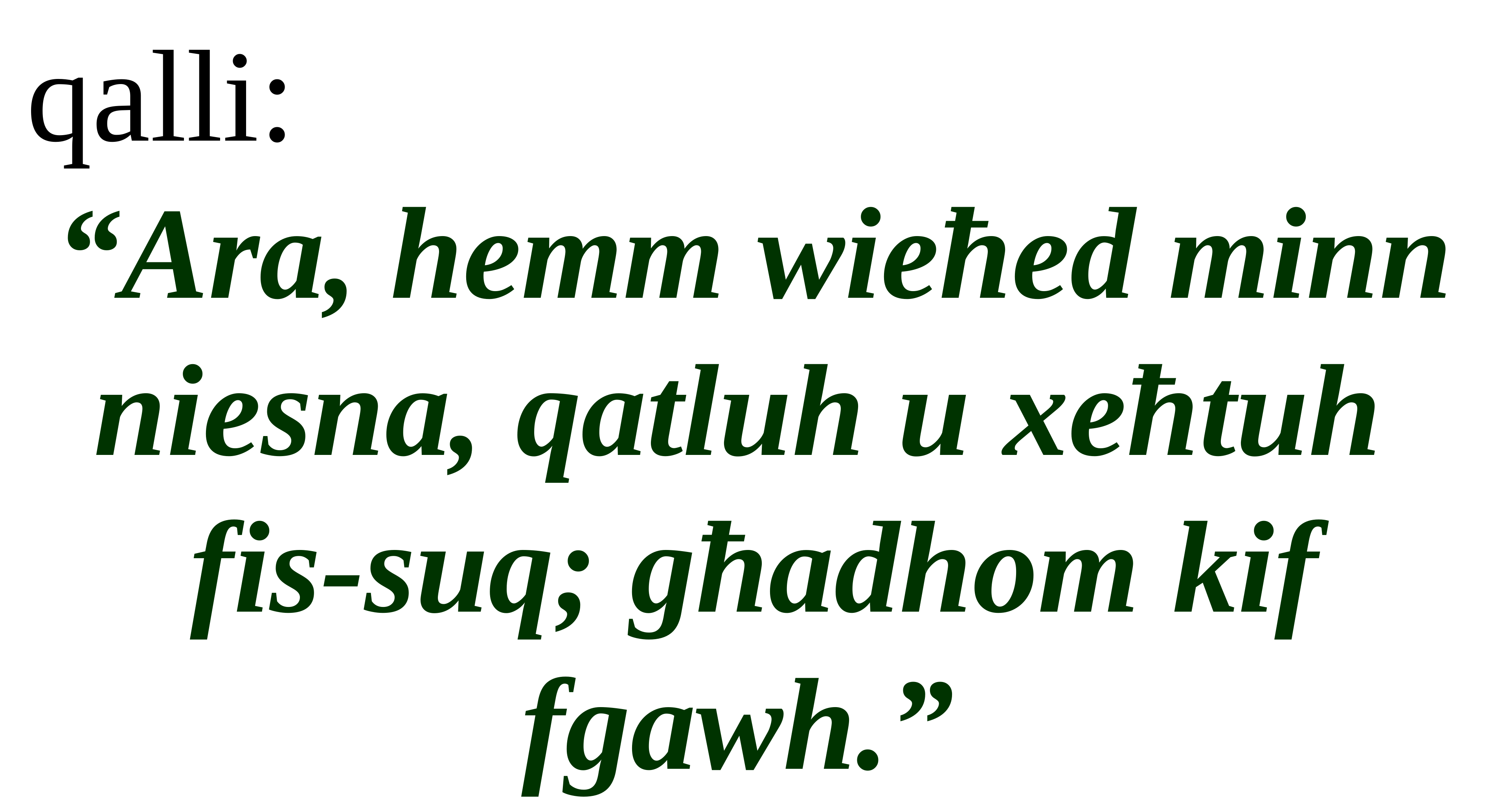

qalli:
“Ara, hemm wieħed minn niesna, qatluh u xeħtuh
fis-suq; għadhom kif fgawh.”